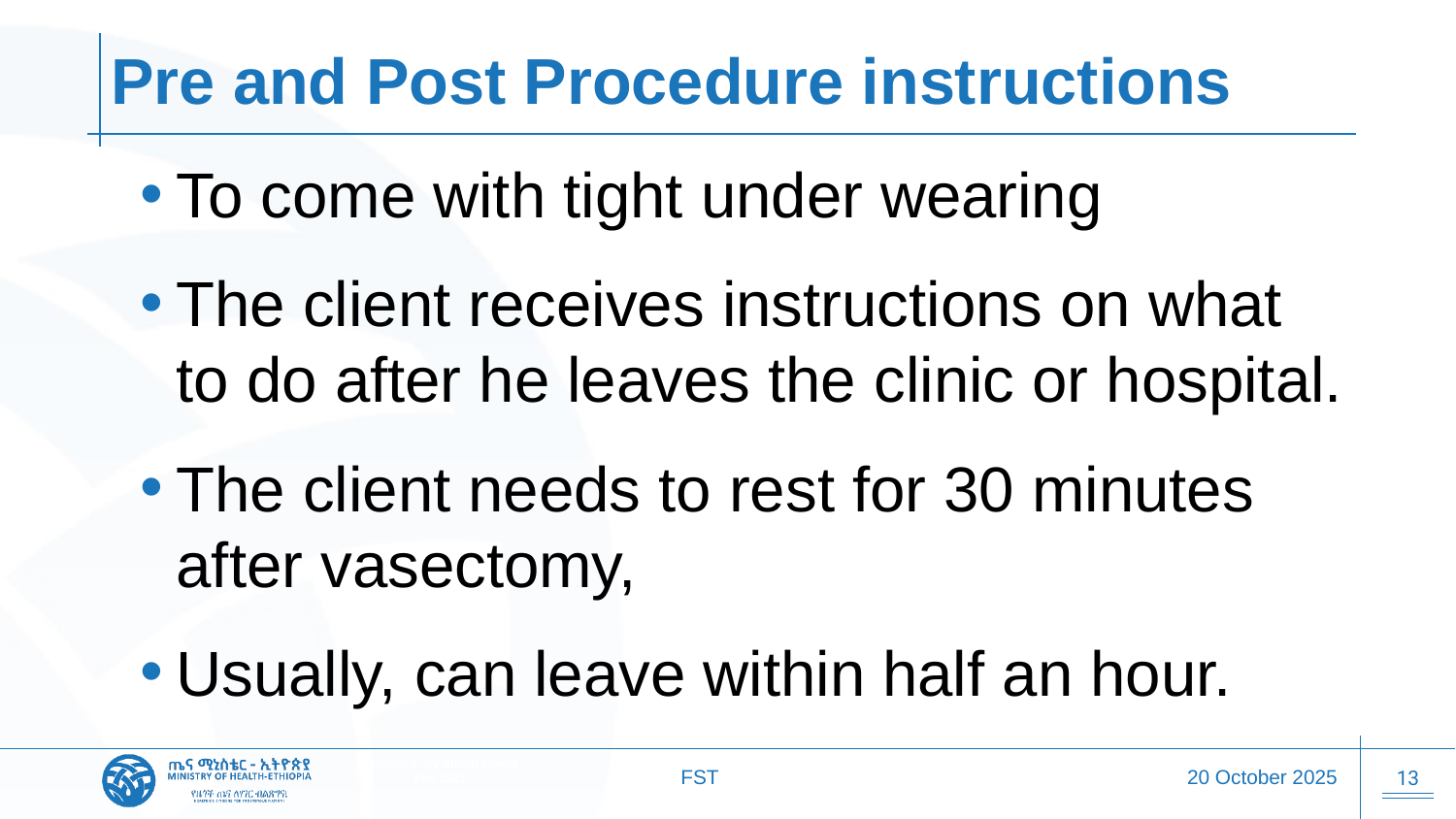

# Pre and Post Procedure instructions
To come with tight under wearing
The client receives instructions on what to do after he leaves the clinic or hospital.
The client needs to rest for 30 minutes after vasectomy,
Usually, can leave within half an hour.

FST
20 October 2025
13